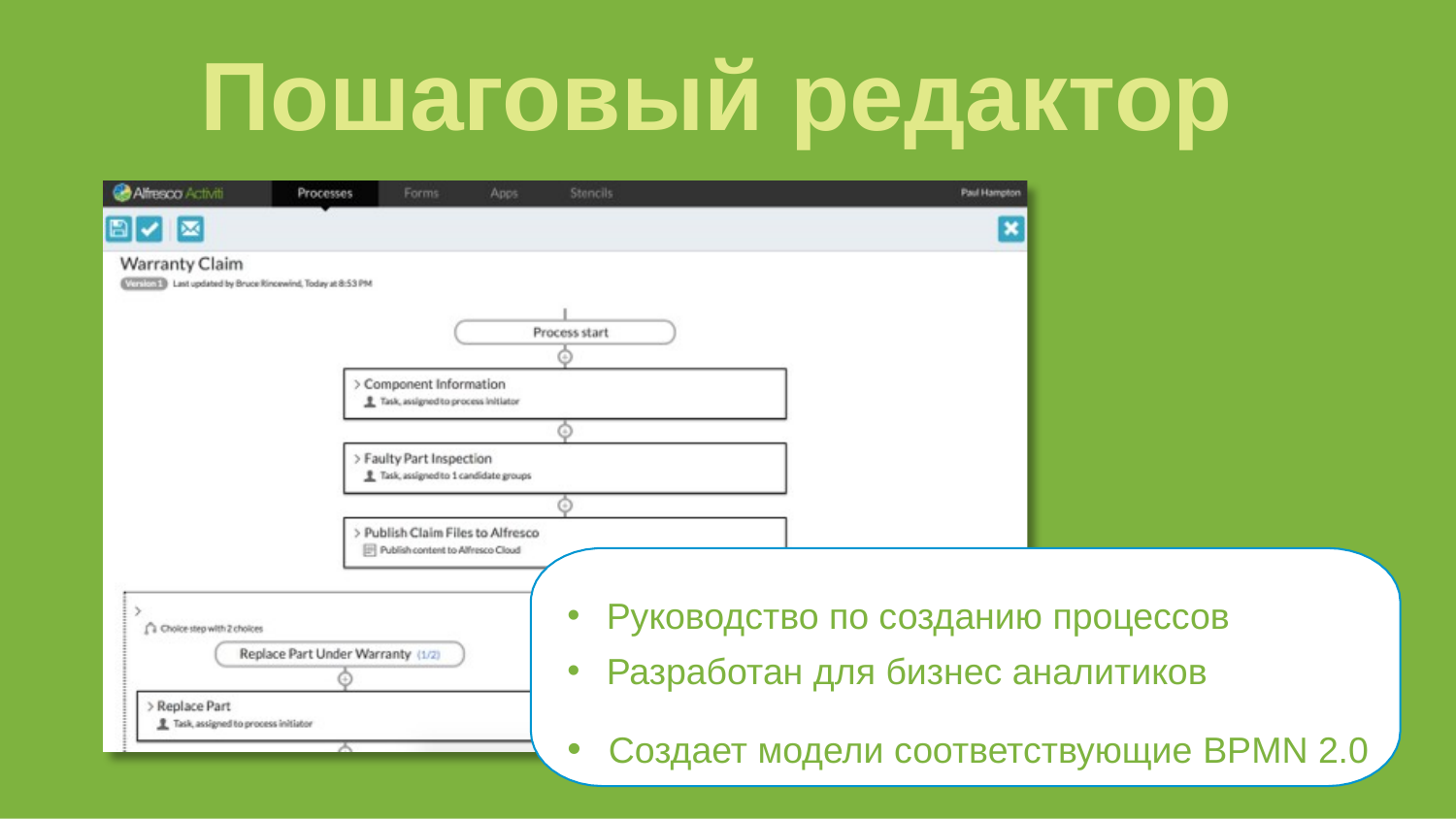

Пошаговый редактор

Руководство по созданию процессов

Разработан для бизнес аналитиков
•	Создает модели соответствующие BPMN 2.0